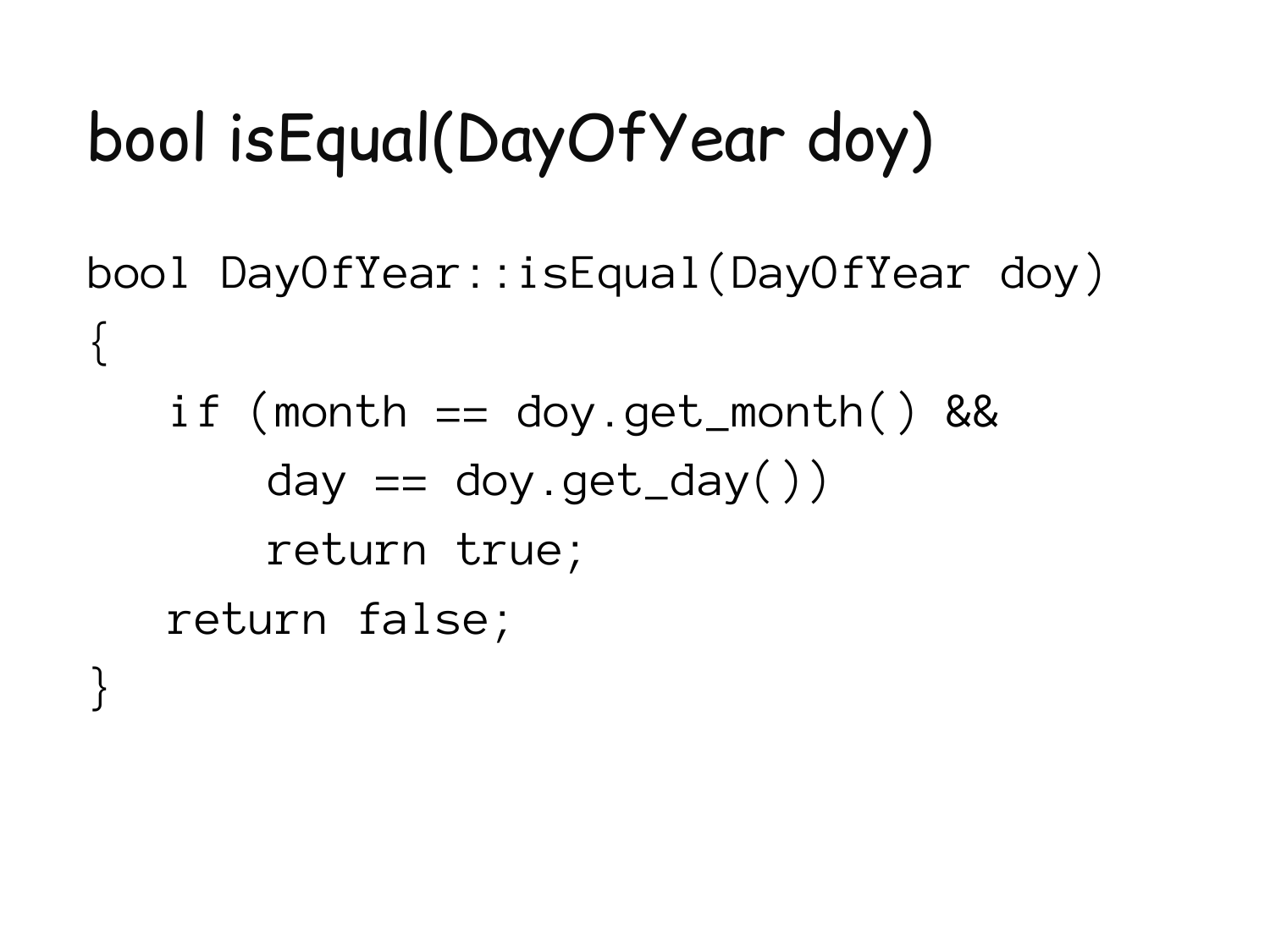

# bool isEqual(DayOfYear doy)
bool DayOfYear::isEqual(DayOfYear doy)
{
   if (month == doy.get_month() &&
	  day == doy.get_day())
   	  return true;
   return false;
}